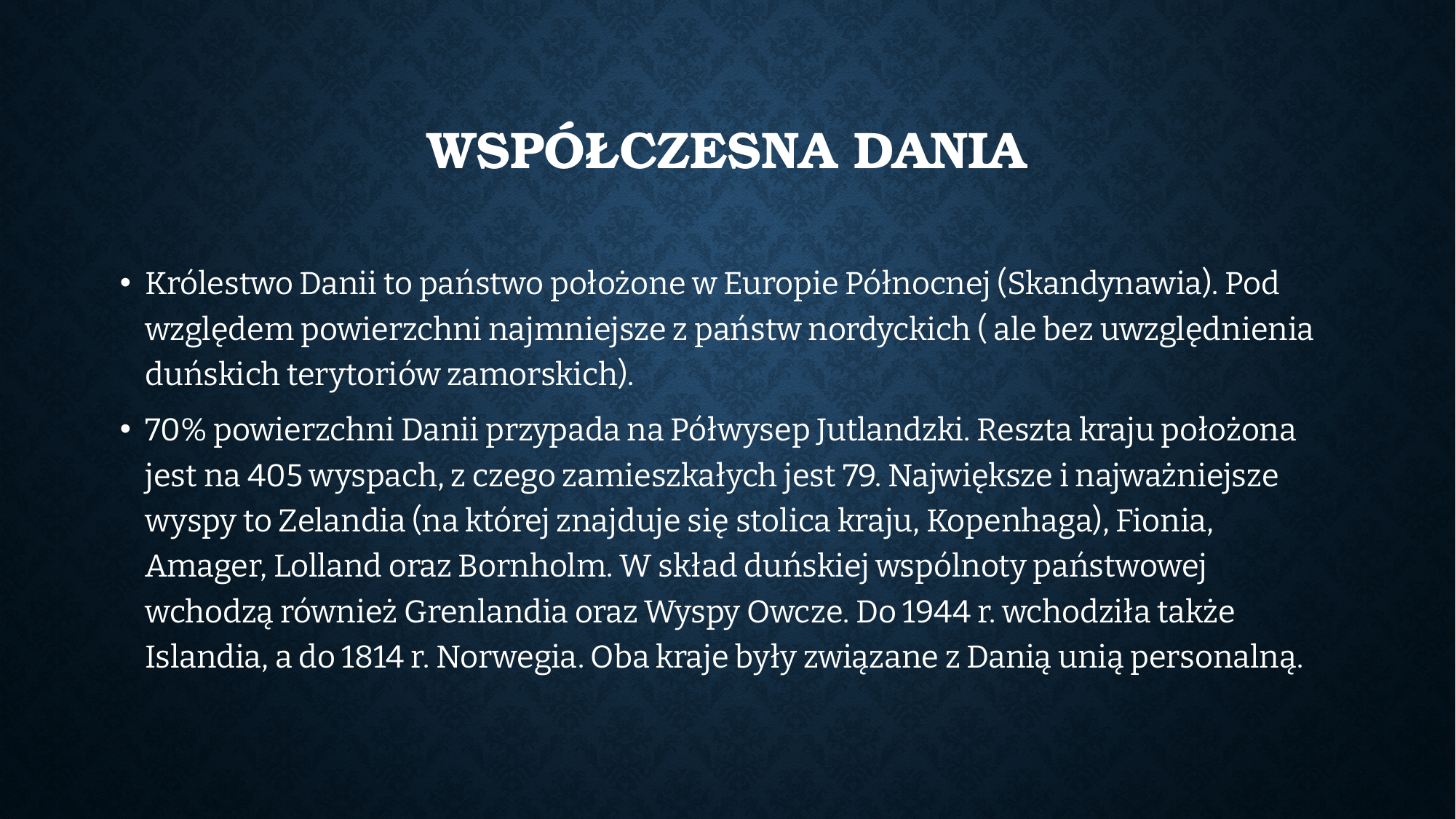

# Współczesna Dania
Królestwo Danii to państwo położone w Europie Północnej (Skandynawia). Pod względem powierzchni najmniejsze z państw nordyckich ( ale bez uwzględnienia duńskich terytoriów zamorskich).
70% powierzchni Danii przypada na Półwysep Jutlandzki. Reszta kraju położona jest na 405 wyspach, z czego zamieszkałych jest 79. Największe i najważniejsze wyspy to Zelandia (na której znajduje się stolica kraju, Kopenhaga), Fionia, Amager, Lolland oraz Bornholm. W skład duńskiej wspólnoty państwowej wchodzą również Grenlandia oraz Wyspy Owcze. Do 1944 r. wchodziła także Islandia, a do 1814 r. Norwegia. Oba kraje były związane z Danią unią personalną.